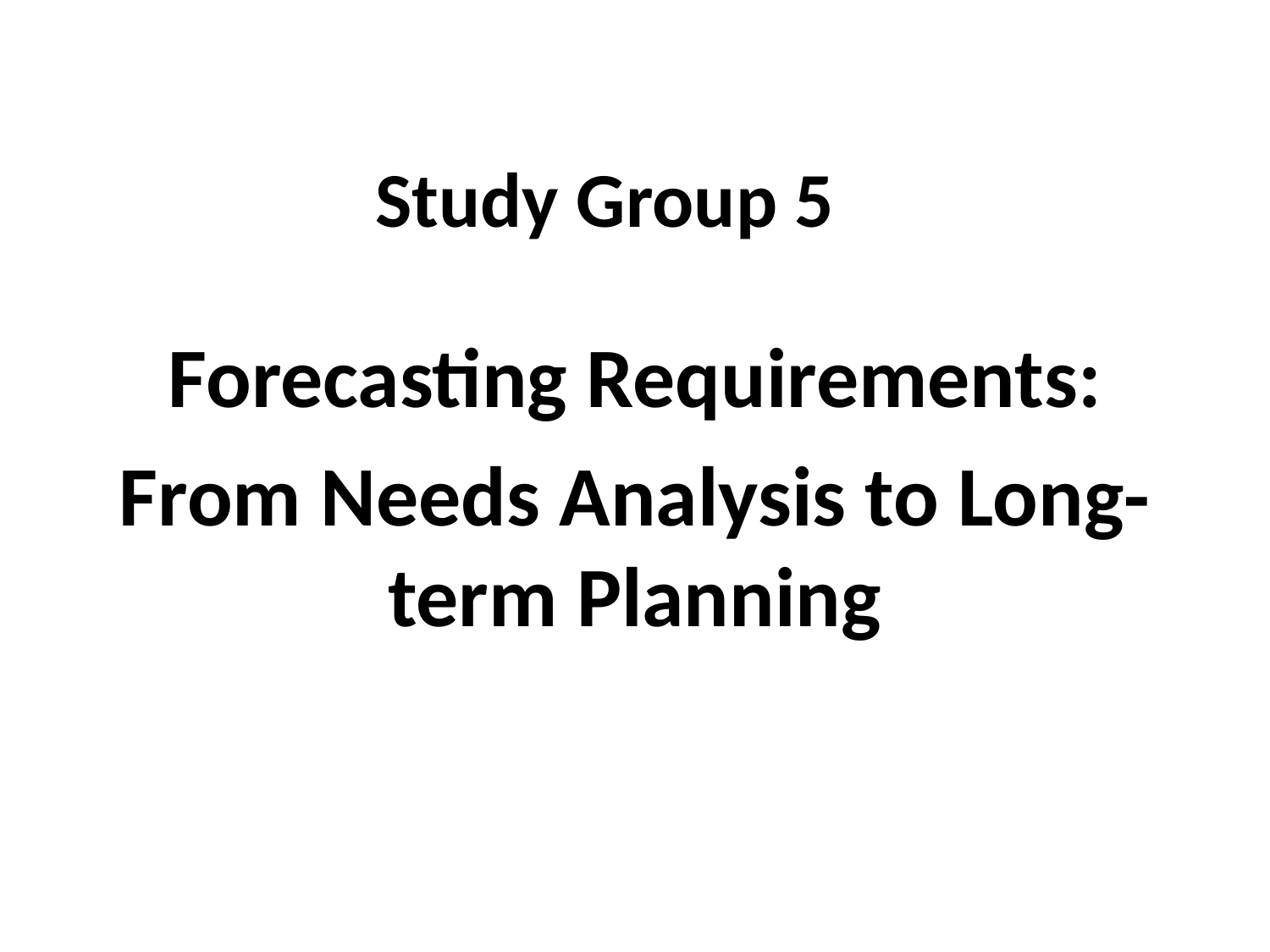

# Study Group 5
Forecasting Requirements:
From Needs Analysis to Long-term Planning